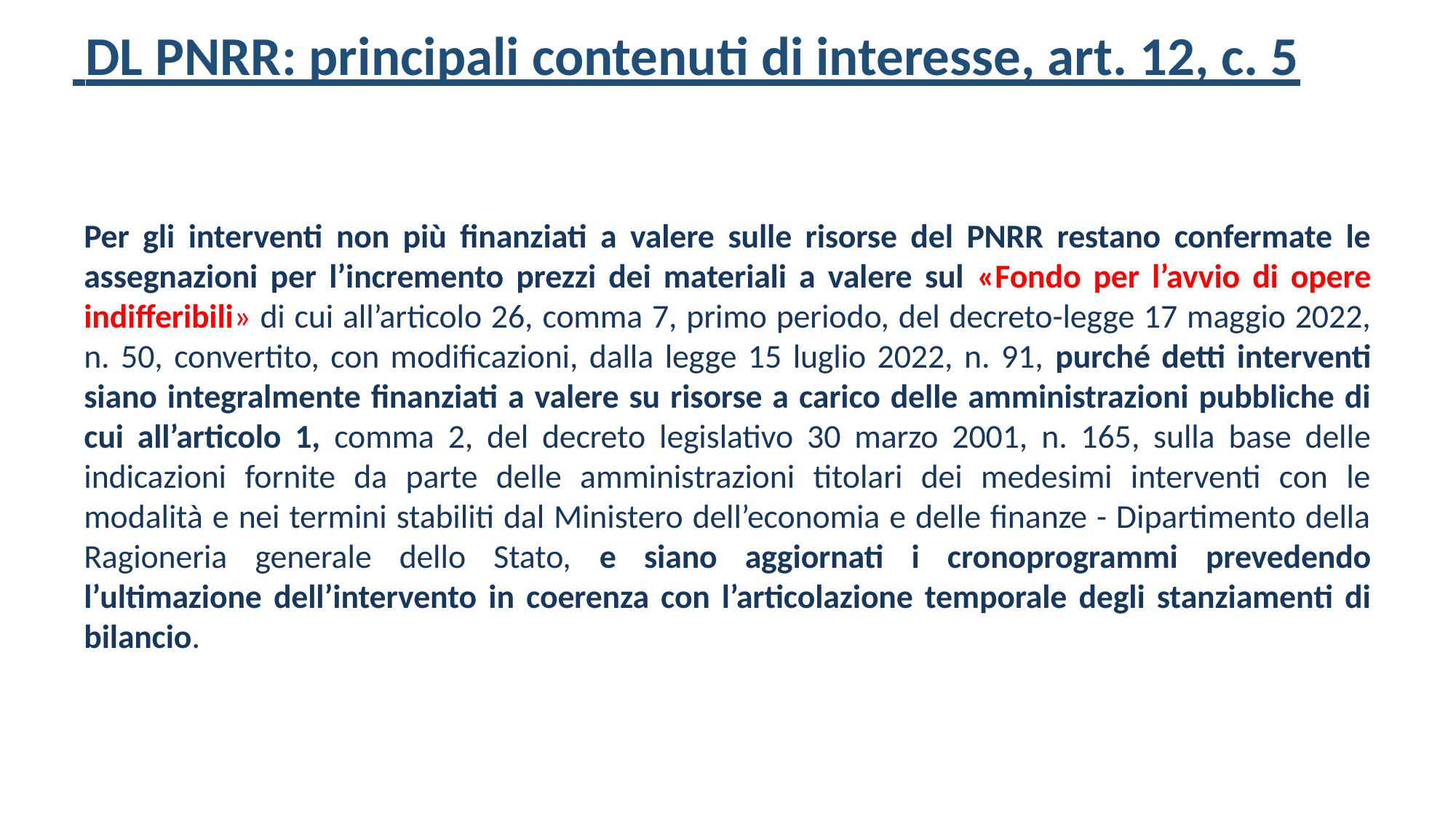

# DL PNRR: principali contenuti di interesse, art. 12, c. 5
Per gli interventi non più finanziati a valere sulle risorse del PNRR restano confermate le assegnazioni per l’incremento prezzi dei materiali a valere sul «Fondo per l’avvio di opere indifferibili» di cui all’articolo 26, comma 7, primo periodo, del decreto-legge 17 maggio 2022, n. 50, convertito, con modificazioni, dalla legge 15 luglio 2022, n. 91, purché detti interventi siano integralmente finanziati a valere su risorse a carico delle amministrazioni pubbliche di cui all’articolo 1, comma 2, del decreto legislativo 30 marzo 2001, n. 165, sulla base delle indicazioni fornite da parte delle amministrazioni titolari dei medesimi interventi con le modalità e nei termini stabiliti dal Ministero dell’economia e delle finanze - Dipartimento della Ragioneria generale dello Stato, e siano aggiornati i cronoprogrammi prevedendo l’ultimazione dell’intervento in coerenza con l’articolazione temporale degli stanziamenti di bilancio.